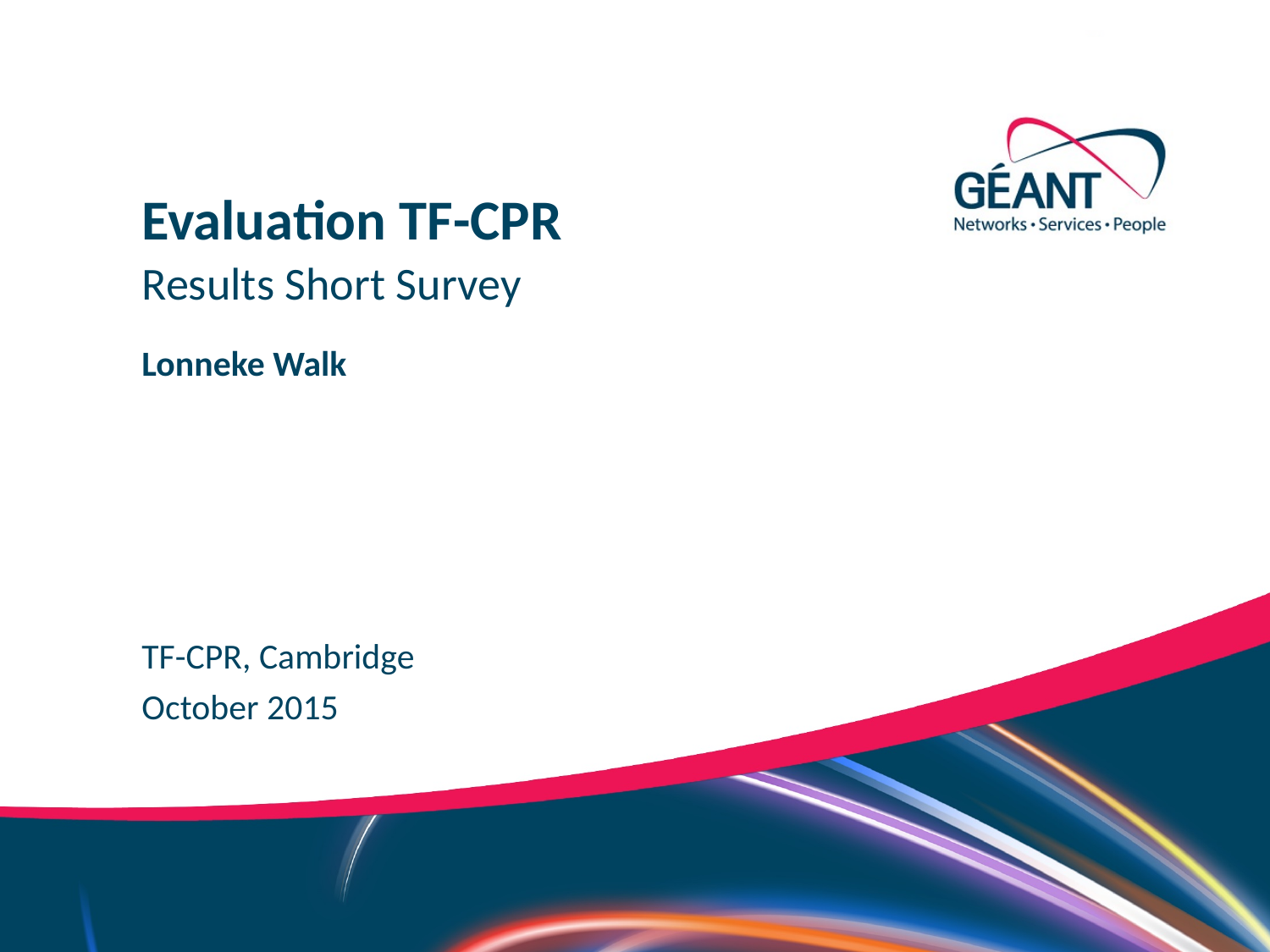

Evaluation TF-CPR
Results Short Survey
Lonneke Walk
TF-CPR, Cambridge
October 2015